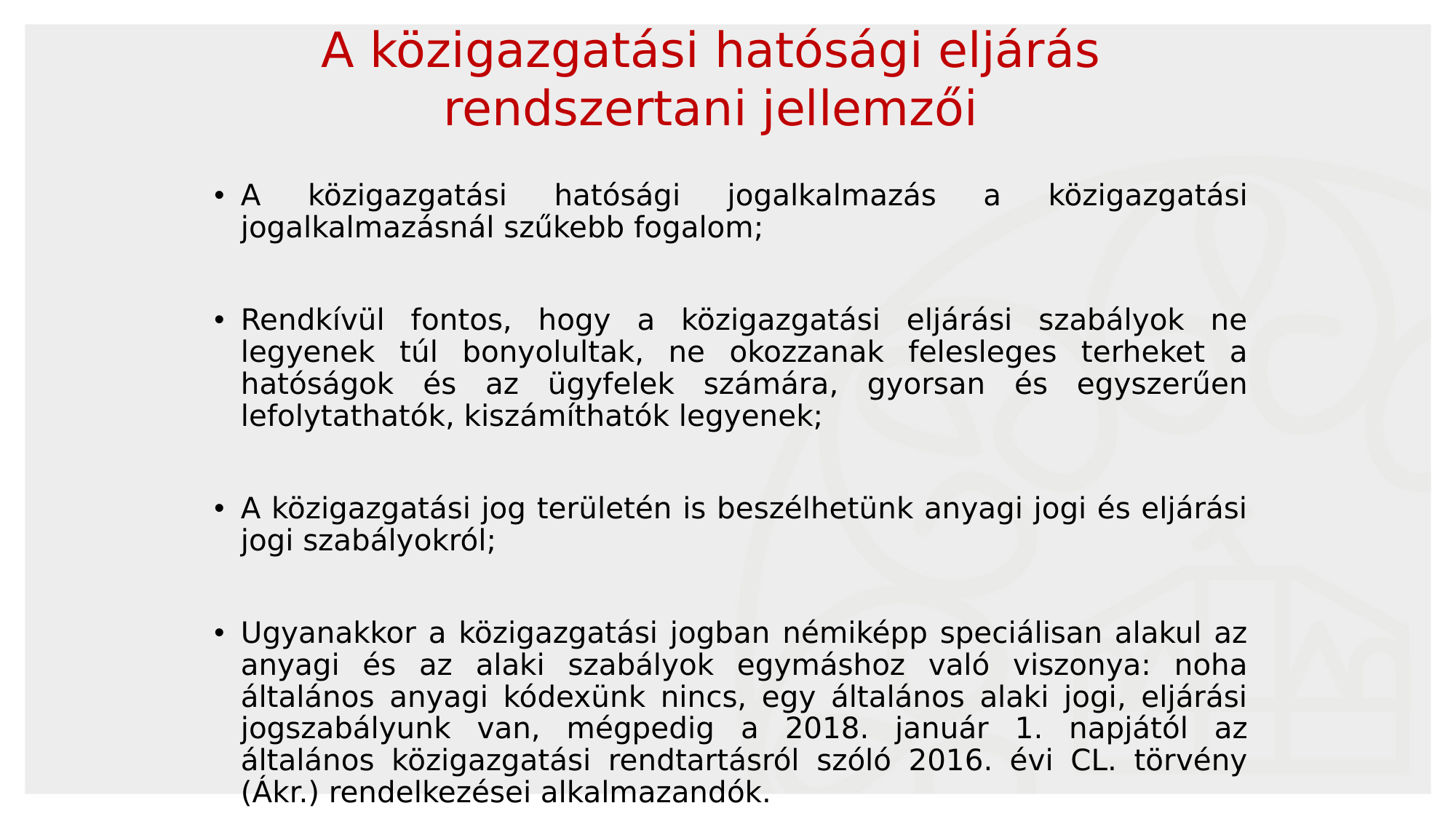

A közigazgatási hatósági eljárás rendszertani jellemzői
A közigazgatási hatósági jogalkalmazás a közigazgatási jogalkalmazásnál szűkebb fogalom;

Rendkívül fontos, hogy a közigazgatási eljárási szabályok ne legyenek túl bonyolultak, ne okozzanak felesleges terheket a hatóságok és az ügyfelek számára, gyorsan és egyszerűen lefolytathatók, kiszámíthatók legyenek;

A közigazgatási jog területén is beszélhetünk anyagi jogi és eljárási jogi szabályokról;

Ugyanakkor a közigazgatási jogban némiképp speciálisan alakul az anyagi és az alaki szabályok egymáshoz való viszonya: noha általános anyagi kódexünk nincs, egy általános alaki jogi, eljárási jogszabályunk van, mégpedig a 2018. január 1. napjától az általános közigazgatási rendtartásról szóló 2016. évi CL. törvény (Ákr.) rendelkezései alkalmazandók.